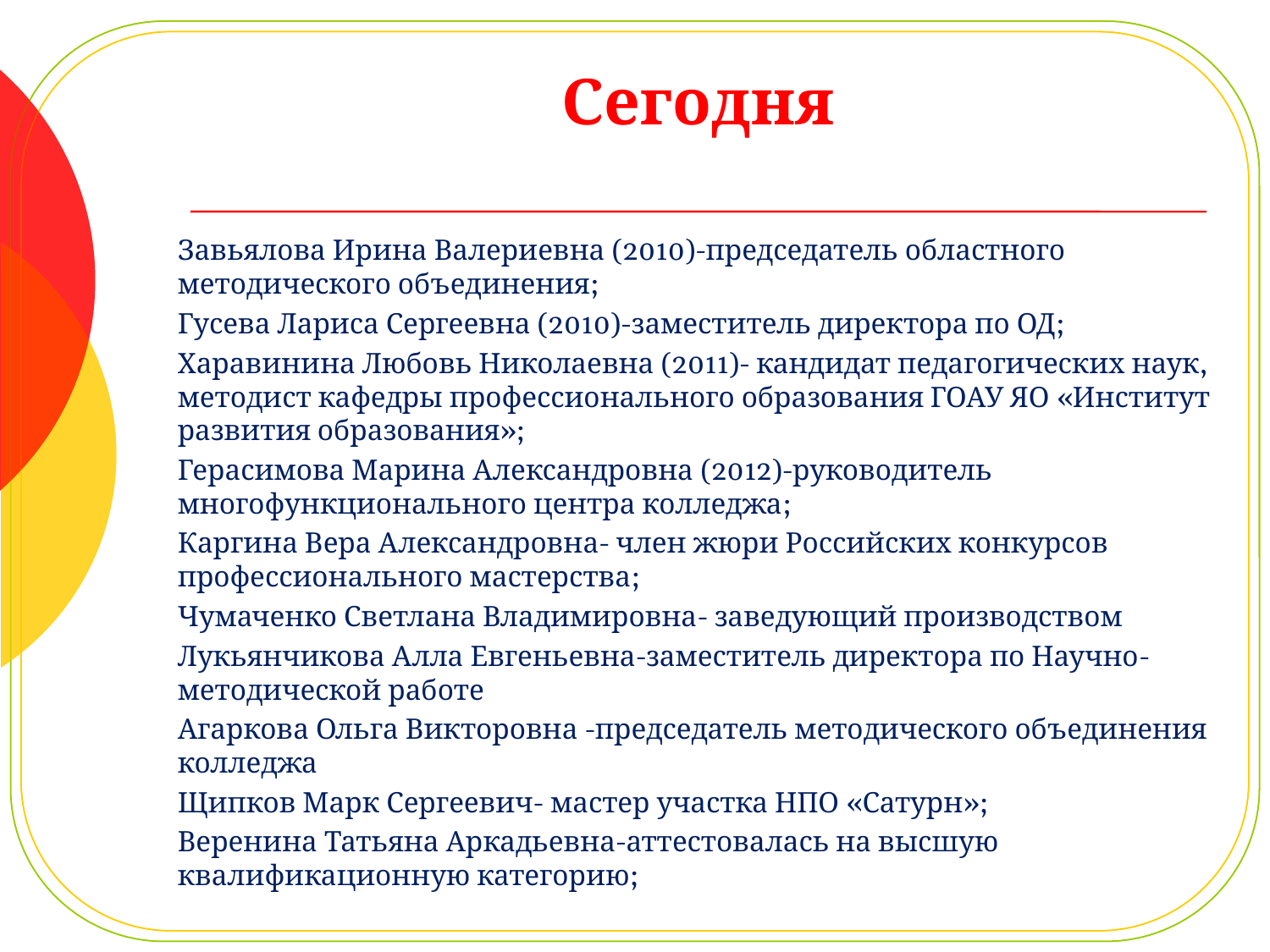

# Сегодня
Завьялова Ирина Валериевна (2010)-председатель областного методического объединения;
Гусева Лариса Сергеевна (2010)-заместитель директора по ОД;
Харавинина Любовь Николаевна (2011)- кандидат педагогических наук, методист кафедры профессионального образования ГОАУ ЯО «Институт развития образования»;
Герасимова Марина Александровна (2012)-руководитель многофункционального центра колледжа;
Каргина Вера Александровна- член жюри Российских конкурсов профессионального мастерства;
Чумаченко Светлана Владимировна- заведующий производством
Лукьянчикова Алла Евгеньевна-заместитель директора по Научно-методической работе
Агаркова Ольга Викторовна -председатель методического объединения колледжа
Щипков Марк Сергеевич- мастер участка НПО «Сатурн»;
Веренина Татьяна Аркадьевна-аттестовалась на высшую квалификационную категорию;